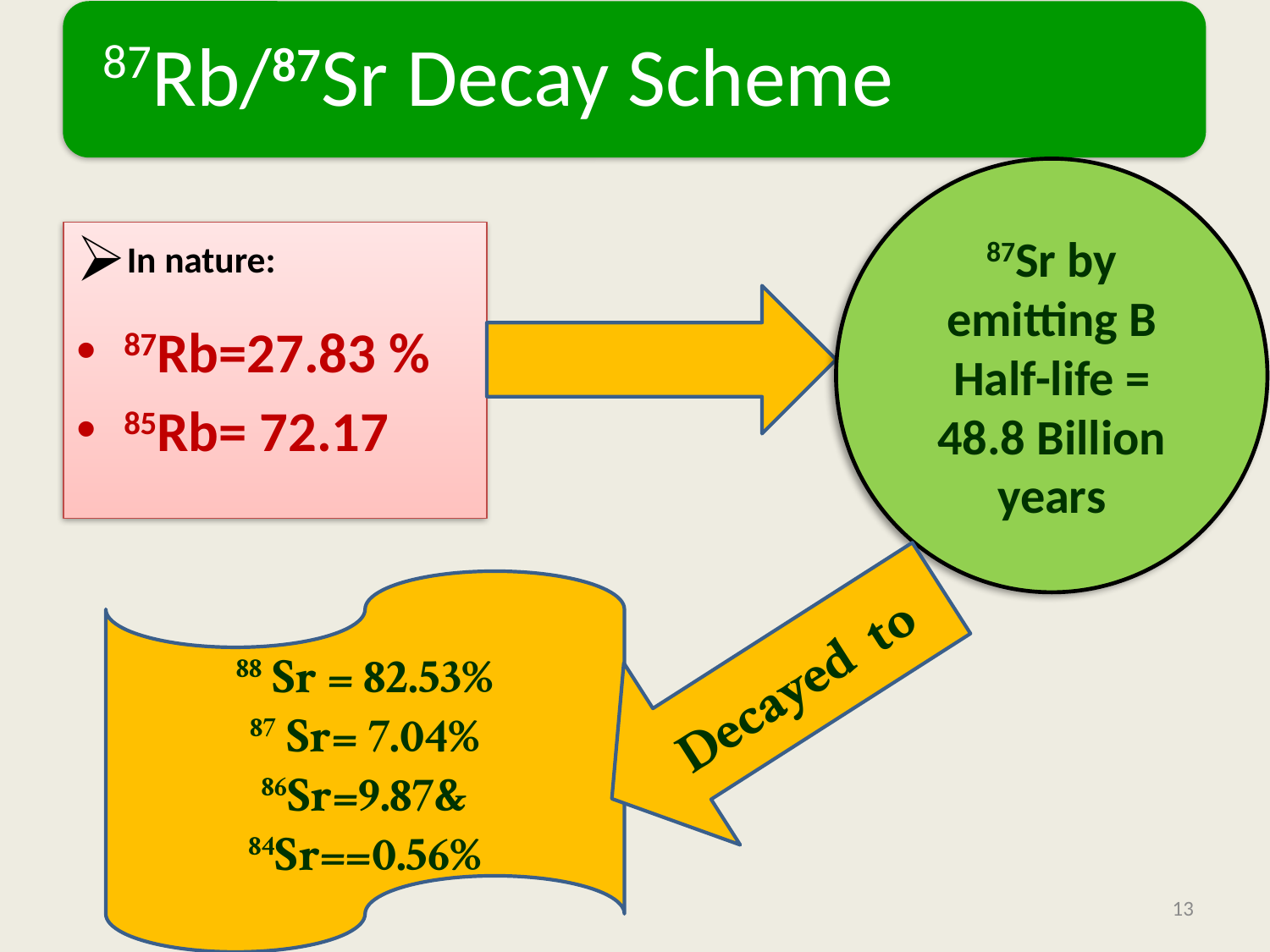

87Rb/87Sr Decay Scheme
87Sr by emitting B
Half-life = 48.8 Billion years
In nature:
87Rb=27.83 %
85Rb= 72.17

Decayed  to
88 Sr = 82.53%
87 Sr= 7.04%
86Sr=9.87&
84Sr==0.56%
13